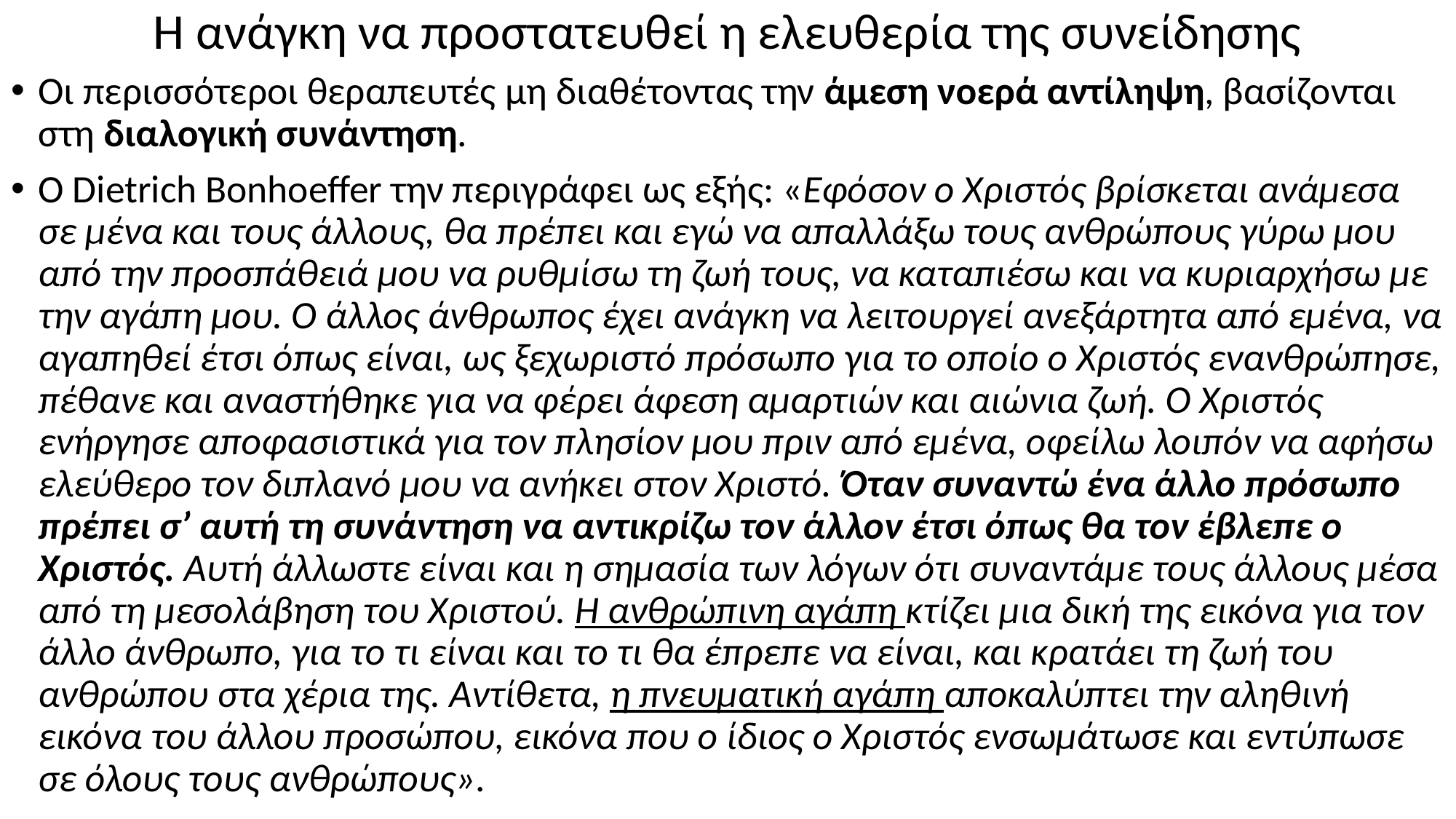

# Η ανάγκη να προστατευθεί η ελευθερία της συνείδησης
Οι περισσότεροι θεραπευτές μη διαθέτοντας την άμεση νοερά αντίληψη, βασίζονται στη διαλογική συνάντηση.
Ο Dietrich Bonhoeffer την περιγράφει ως εξής: «Εφόσον ο Χριστός βρίσκεται ανάμεσα σε μένα και τους άλλους, θα πρέπει και εγώ να απαλλάξω τους ανθρώπους γύρω μου από την προσπάθειά μου να ρυθμίσω τη ζωή τους, να καταπιέσω και να κυριαρχήσω με την αγάπη μου. Ο άλλος άνθρωπος έχει ανάγκη να λειτουργεί ανεξάρτητα από εμένα, να αγαπηθεί έτσι όπως είναι, ως ξεχωριστό πρόσωπο για το οποίο ο Χριστός ενανθρώπησε, πέθανε και αναστήθηκε για να φέρει άφεση αμαρτιών και αιώνια ζωή. Ο Χριστός ενήργησε αποφασιστικά για τον πλησίον μου πριν από εμένα, οφείλω λοιπόν να αφήσω ελεύθερο τον διπλανό μου να ανήκει στον Χριστό. Όταν συναντώ ένα άλλο πρόσωπο πρέπει σ’ αυτή τη συνάντηση να αντικρίζω τον άλλον έτσι όπως θα τον έβλεπε ο Χριστός. Αυτή άλλωστε είναι και η σημασία των λόγων ότι συναντάμε τους άλλους μέσα από τη μεσολάβηση του Χριστού. Η ανθρώπινη αγάπη κτίζει μια δική της εικόνα για τον άλλο άνθρωπο, για το τι είναι και το τι θα έπρεπε να είναι, και κρατάει τη ζωή του ανθρώπου στα χέρια της. Αντίθετα, η πνευματική αγάπη αποκαλύπτει την αληθινή εικόνα του άλλου προσώπου, εικόνα που ο ίδιος ο Χριστός ενσωμάτωσε και εντύπωσε σε όλους τους ανθρώπους».